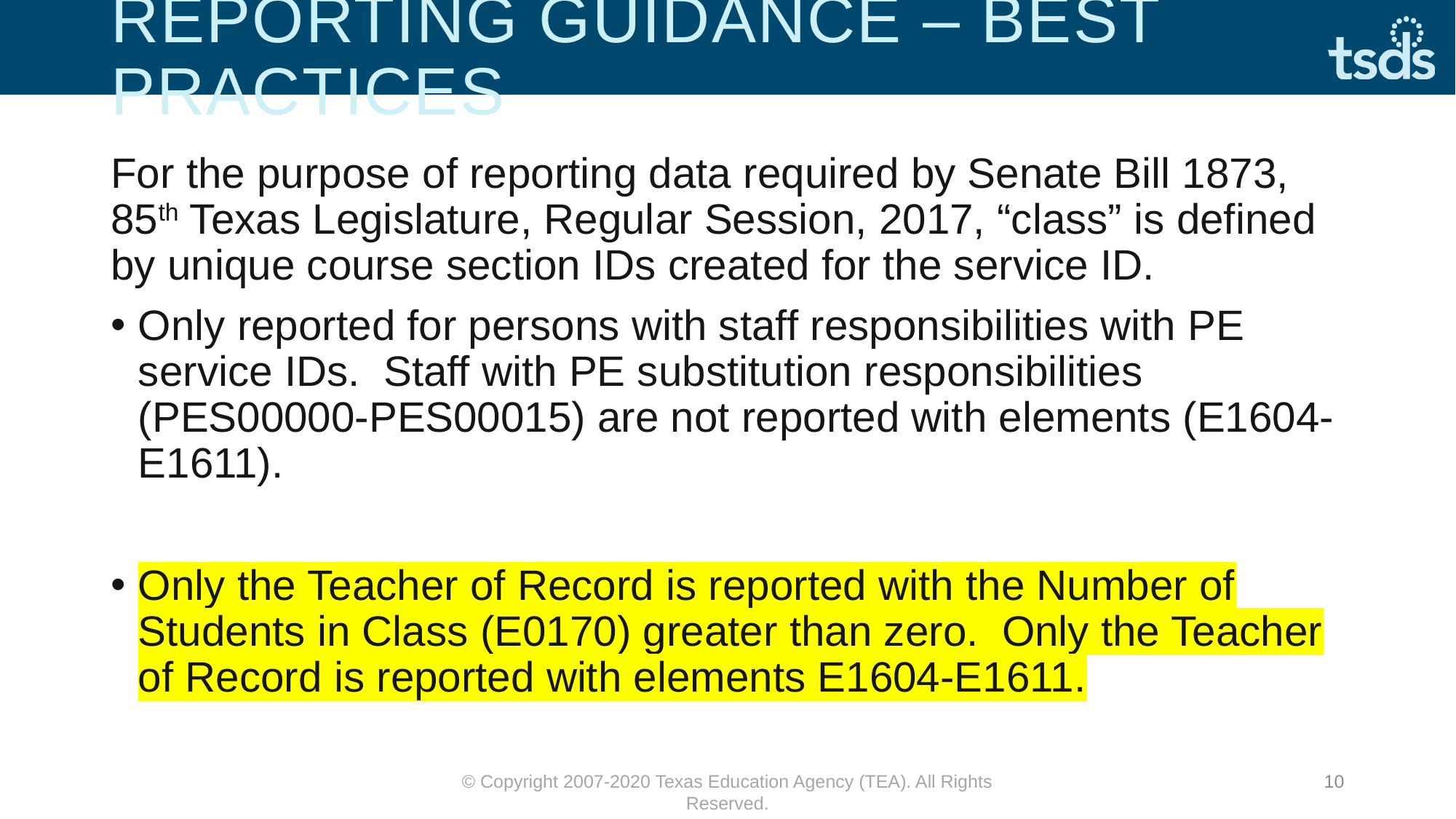

# Reporting guidance – best practices
For the purpose of reporting data required by Senate Bill 1873, 85th Texas Legislature, Regular Session, 2017, “class” is defined by unique course section IDs created for the service ID.
Only reported for persons with staff responsibilities with PE service IDs.  Staff with PE substitution responsibilities (PES00000-PES00015) are not reported with elements (E1604-E1611).

Only the Teacher of Record is reported with the Number of Students in Class (E0170) greater than zero.  Only the Teacher of Record is reported with elements E1604-E1611.

10